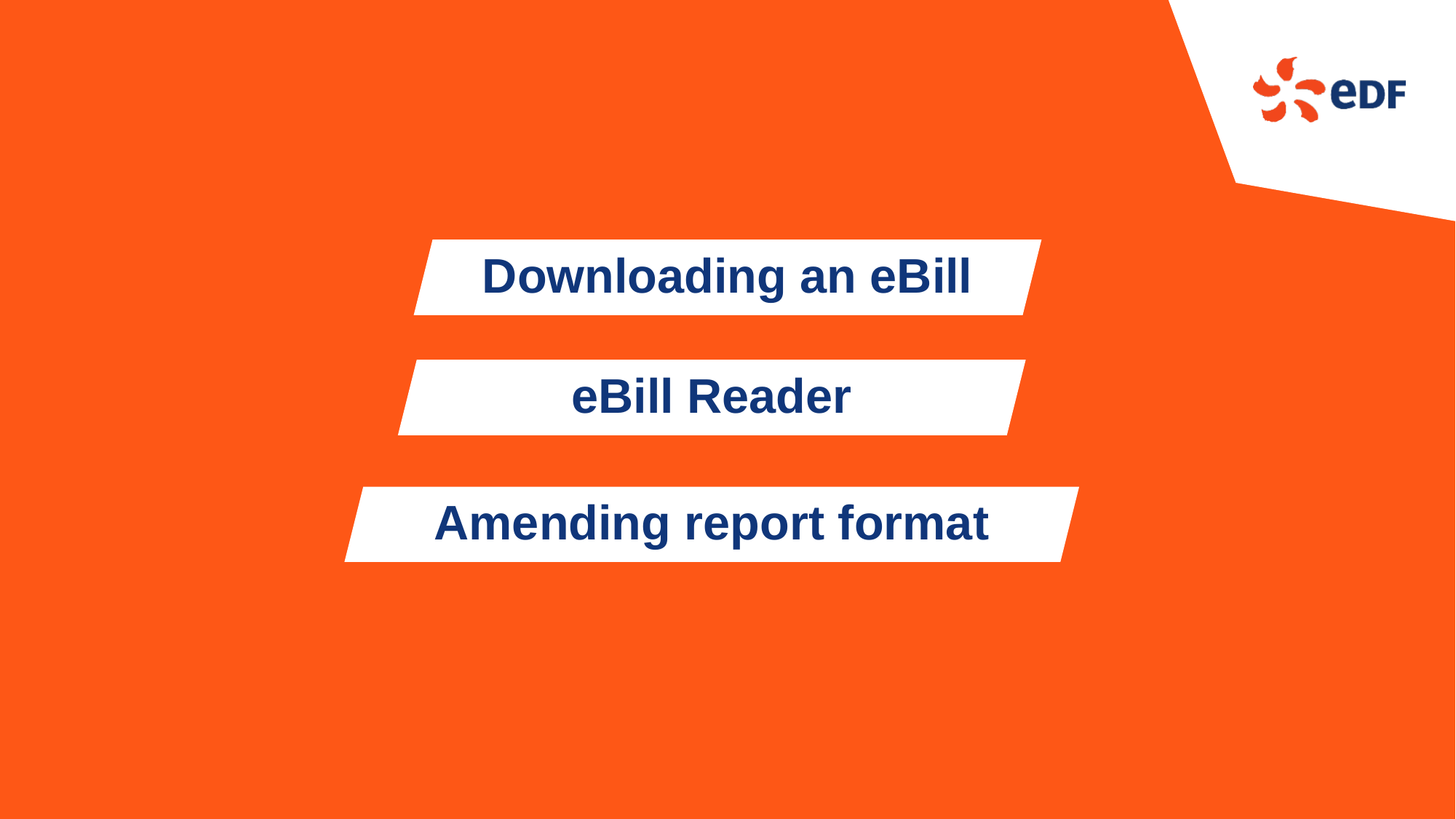

Downloading an eBill
eBill Reader
Amending report format